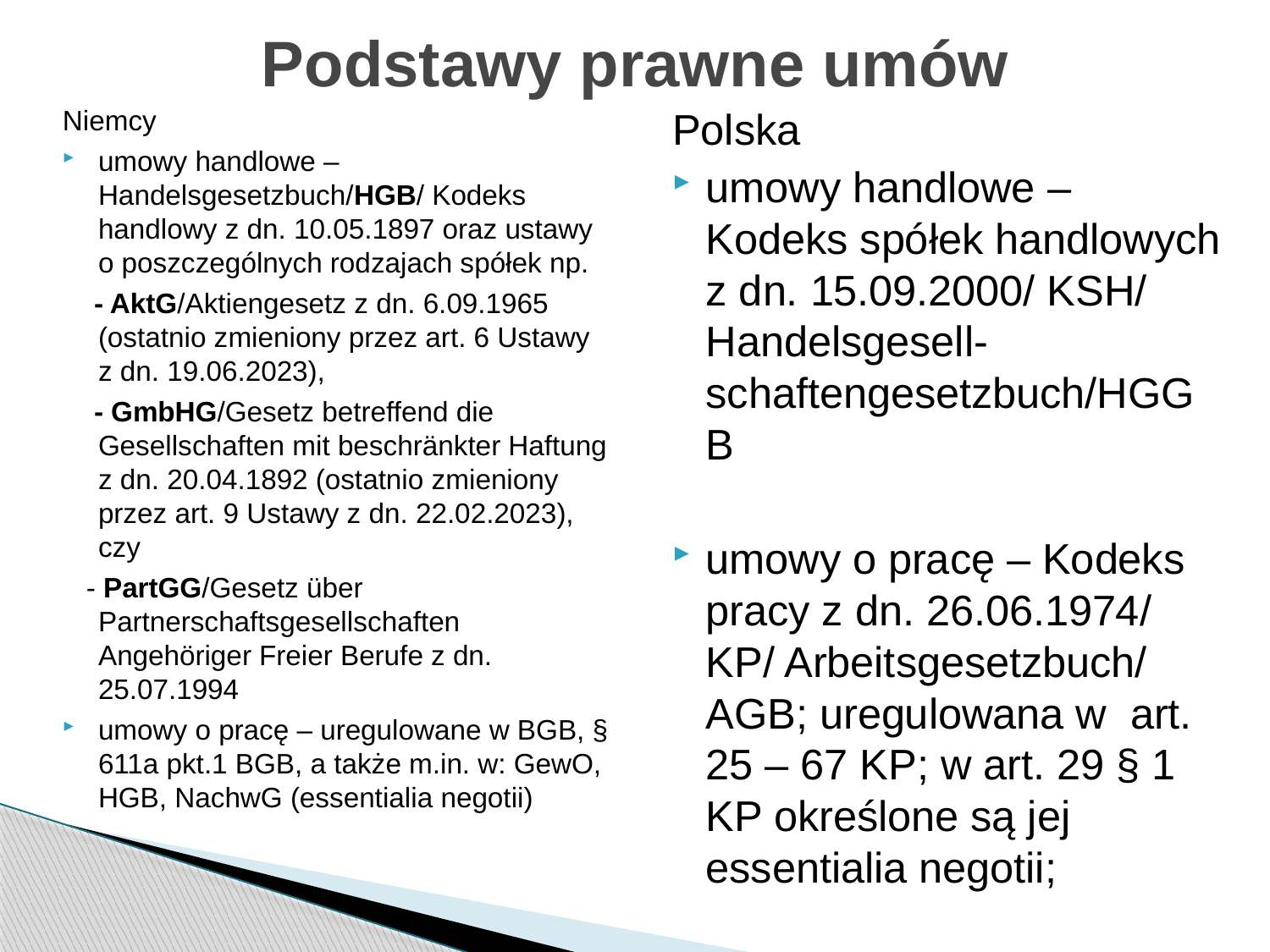

# Podstawy prawne umów
Niemcy
umowy handlowe –Handelsgesetzbuch/HGB/ Kodeks handlowy z dn. 10.05.1897 oraz ustawy o poszczególnych rodzajach spółek np.
    - AktG/Aktiengesetz z dn. 6.09.1965 (ostatnio zmieniony przez art. 6 Ustawy z dn. 19.06.2023),
    - GmbHG/Gesetz betreffend die Gesellschaften mit beschränkter Haftung z dn. 20.04.1892 (ostatnio zmieniony przez art. 9 Ustawy z dn. 22.02.2023), czy
   - PartGG/Gesetz über Partnerschaftsgesellschaften Angehöriger Freier Berufe z dn. 25.07.1994
umowy o pracę – uregulowane w BGB, § 611a pkt.1 BGB, a także m.in. w: GewO, HGB, NachwG (essentialia negotii)

Polska
umowy handlowe – Kodeks spółek handlowych z dn. 15.09.2000/ KSH/ Handelsgesell-schaftengesetzbuch/HGGB

umowy o pracę – Kodeks pracy z dn. 26.06.1974/ KP/ Arbeitsgesetzbuch/ AGB; uregulowana w  art. 25 – 67 KP; w art. 29 § 1 KP określone są jej essentialia negotii;